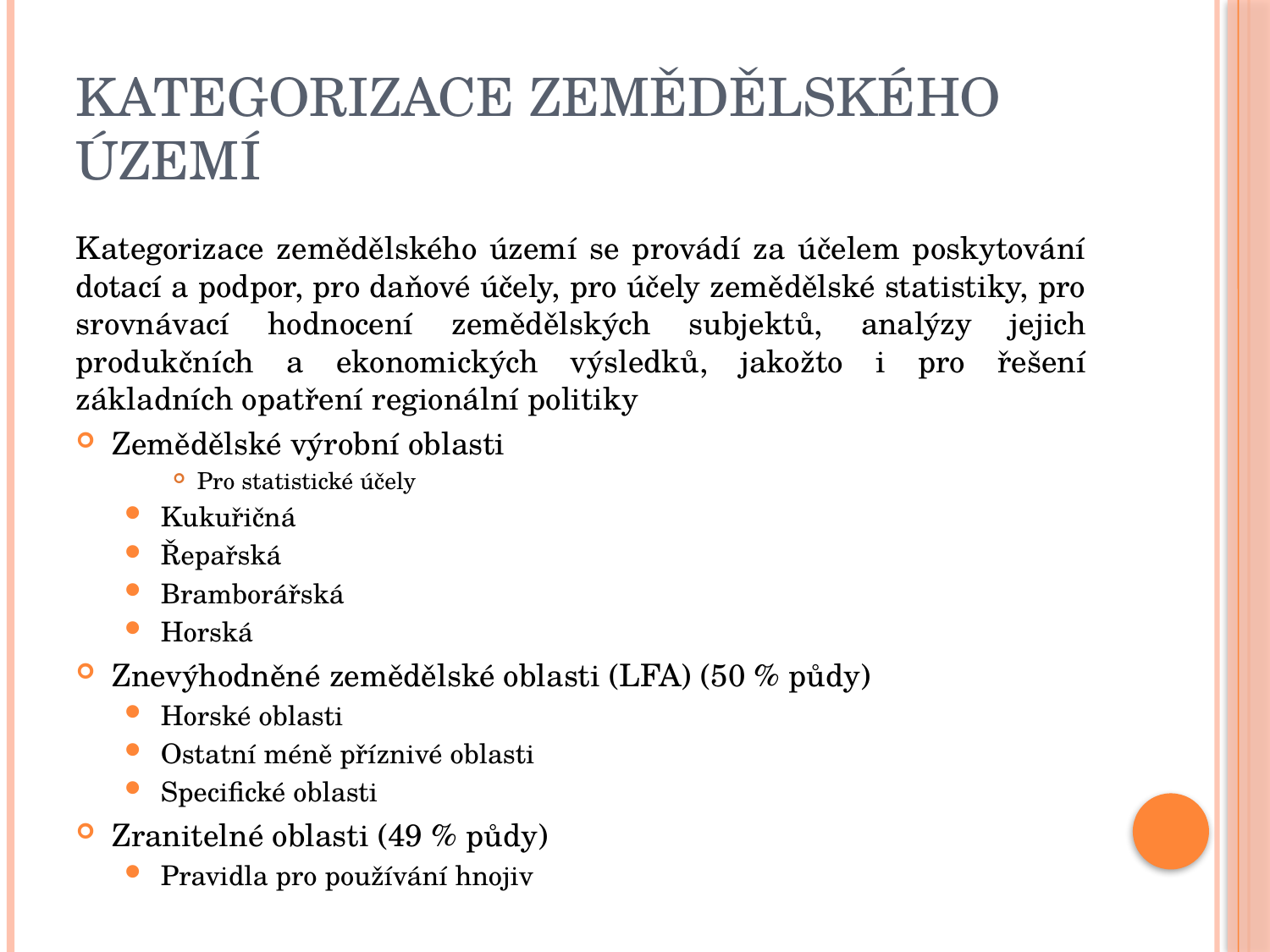

# Kategorizace zemědělského území
Kategorizace zemědělského území se provádí za účelem poskytování dotací a podpor, pro daňové účely, pro účely zemědělské statistiky, pro srovnávací hodnocení zemědělských subjektů, analýzy jejich produkčních a ekonomických výsledků, jakožto i pro řešení základních opatření regionální politiky
Zemědělské výrobní oblasti
Pro statistické účely
Kukuřičná
Řepařská
Bramborářská
Horská
Znevýhodněné zemědělské oblasti (LFA) (50 % půdy)
Horské oblasti
Ostatní méně příznivé oblasti
Specifické oblasti
Zranitelné oblasti (49 % půdy)
Pravidla pro používání hnojiv